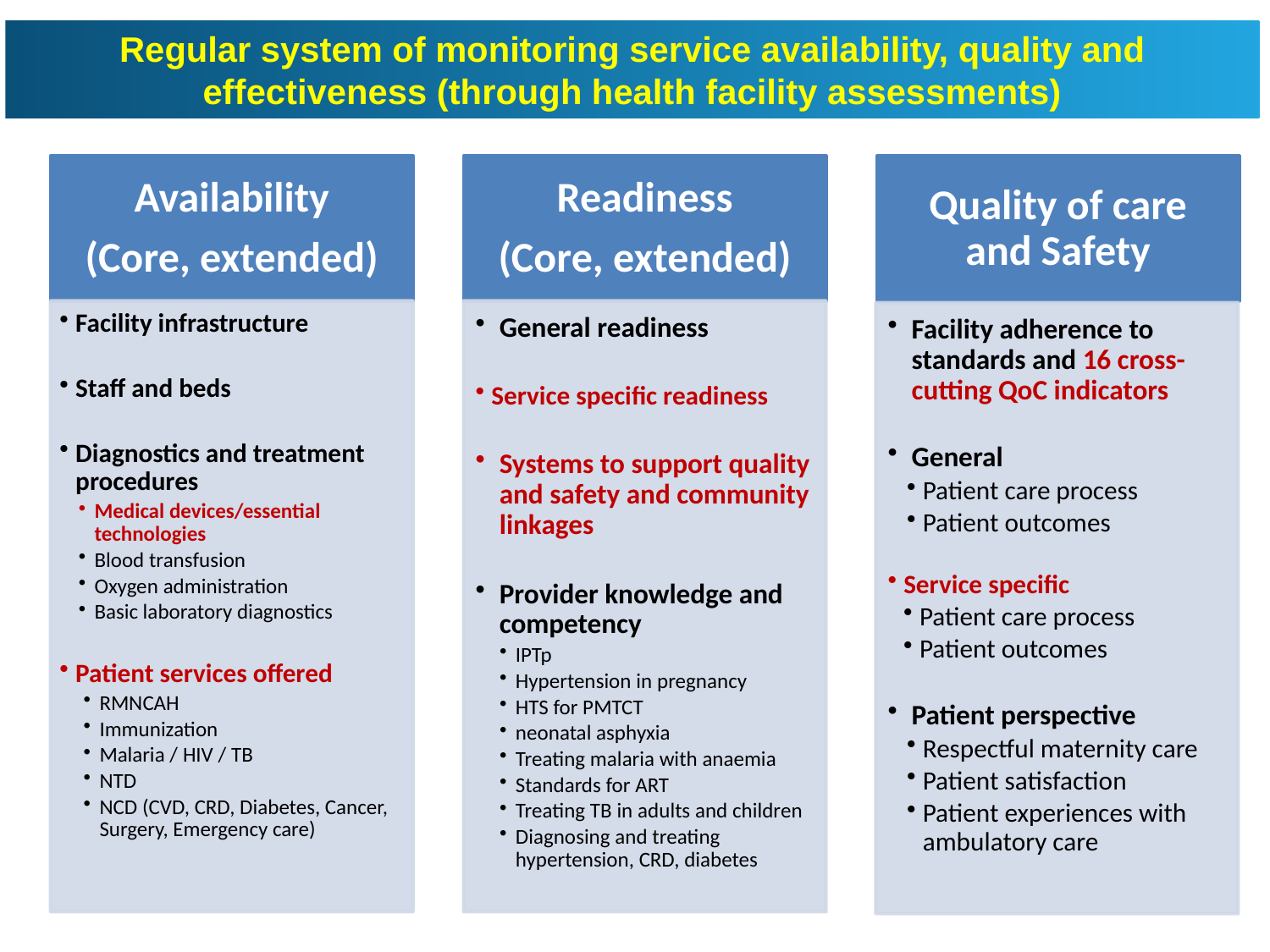

Regular system of monitoring service availability, quality and effectiveness (through health facility assessments)
Availability
(Core, extended)
Facility infrastructure

Staff and beds

Diagnostics and treatment procedures
Medical devices/essential technologies
Blood transfusion
Oxygen administration
Basic laboratory diagnostics

Patient services offered
RMNCAH
Immunization
Malaria / HIV / TB
NTD
NCD (CVD, CRD, Diabetes, Cancer, Surgery, Emergency care)
Readiness
(Core, extended)
General readiness

Service specific readiness

Systems to support quality and safety and community linkages

Provider knowledge and competency
IPTp
Hypertension in pregnancy
HTS for PMTCT
neonatal asphyxia
Treating malaria with anaemia
Standards for ART
Treating TB in adults and children
Diagnosing and treating hypertension, CRD, diabetes
Quality of care and Safety
Facility adherence to standards and 16 cross-cutting QoC indicators

General
Patient care process
Patient outcomes
Service specific
Patient care process
Patient outcomes

Patient perspective
Respectful maternity care
Patient satisfaction
Patient experiences with ambulatory care